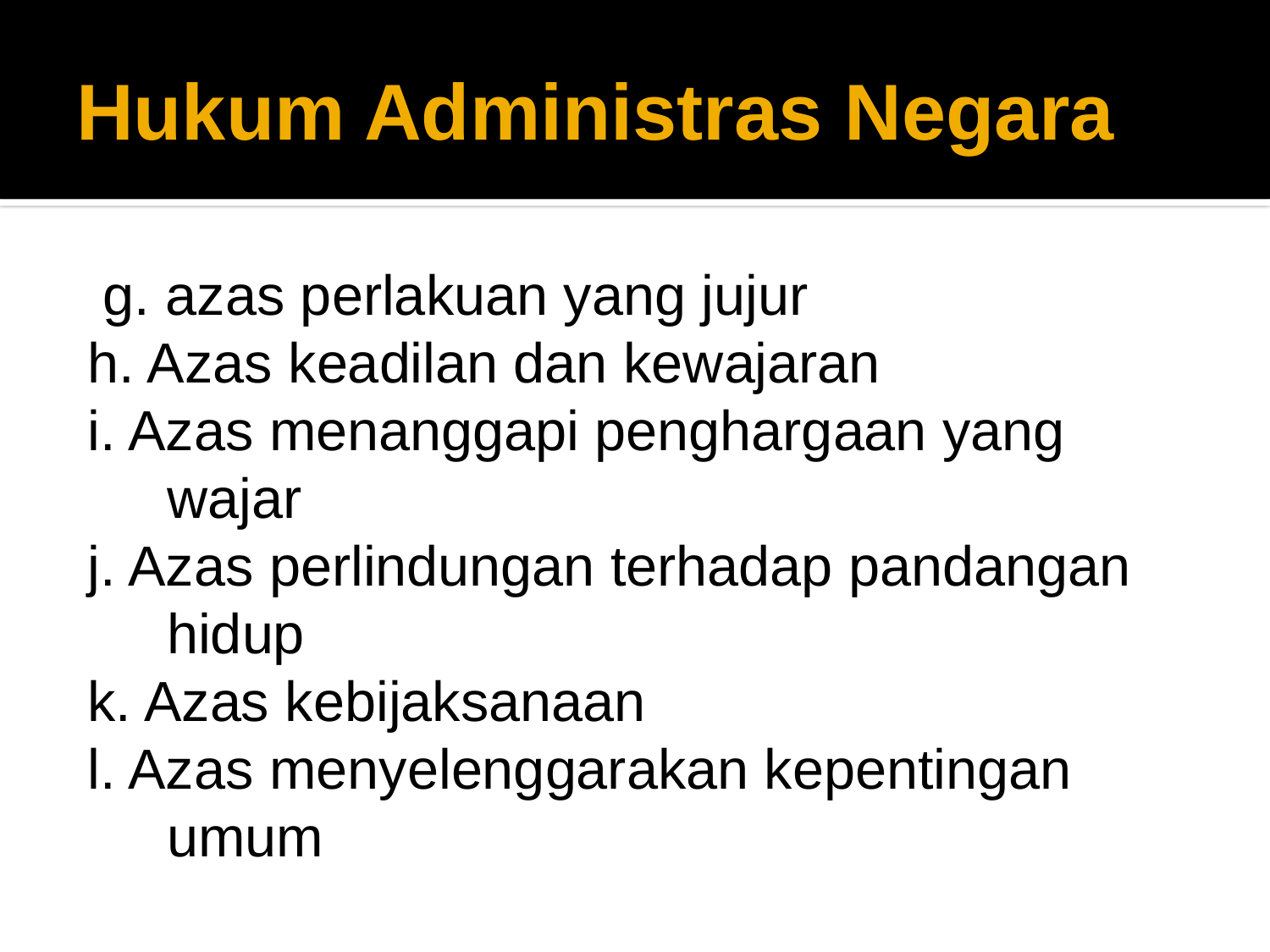

# Hukum Administras Negara
 g. azas perlakuan yang jujur
h. Azas keadilan dan kewajaran
i. Azas menanggapi penghargaan yang wajar
j. Azas perlindungan terhadap pandangan hidup
k. Azas kebijaksanaan
l. Azas menyelenggarakan kepentingan umum